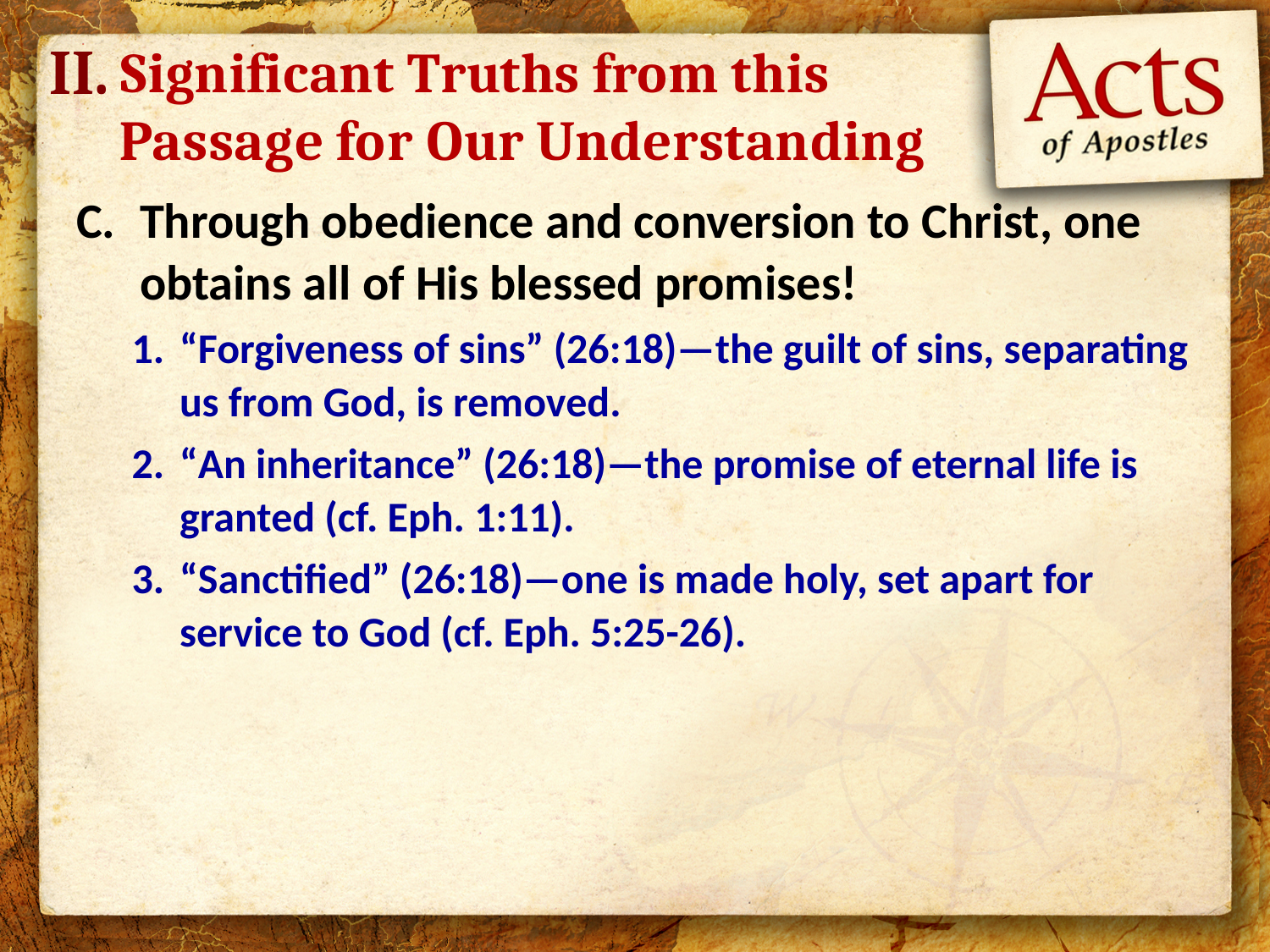

II.
Significant Truths from this Passage for Our Understanding
Through obedience and conversion to Christ, one obtains all of His blessed promises!
“Forgiveness of sins” (26:18)—the guilt of sins, separating us from God, is removed.
“An inheritance” (26:18)—the promise of eternal life is granted (cf. Eph. 1:11).
“Sanctified” (26:18)—one is made holy, set apart for service to God (cf. Eph. 5:25-26).